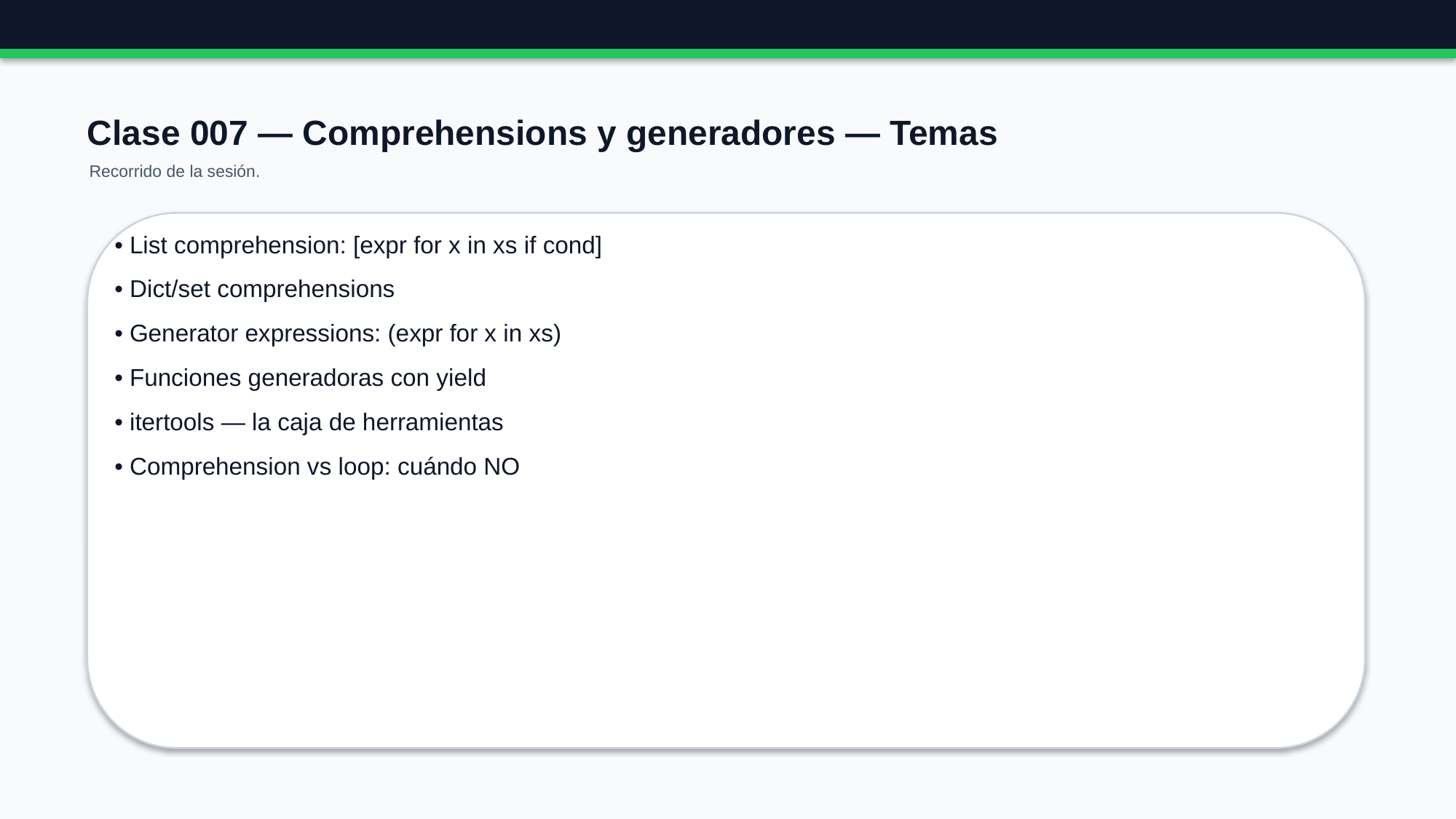

Clase 007 — Comprehensions y generadores — Temas
Recorrido de la sesión.

• List comprehension: [expr for x in xs if cond]
• Dict/set comprehensions
• Generator expressions: (expr for x in xs)
• Funciones generadoras con yield
• itertools — la caja de herramientas
• Comprehension vs loop: cuándo NO